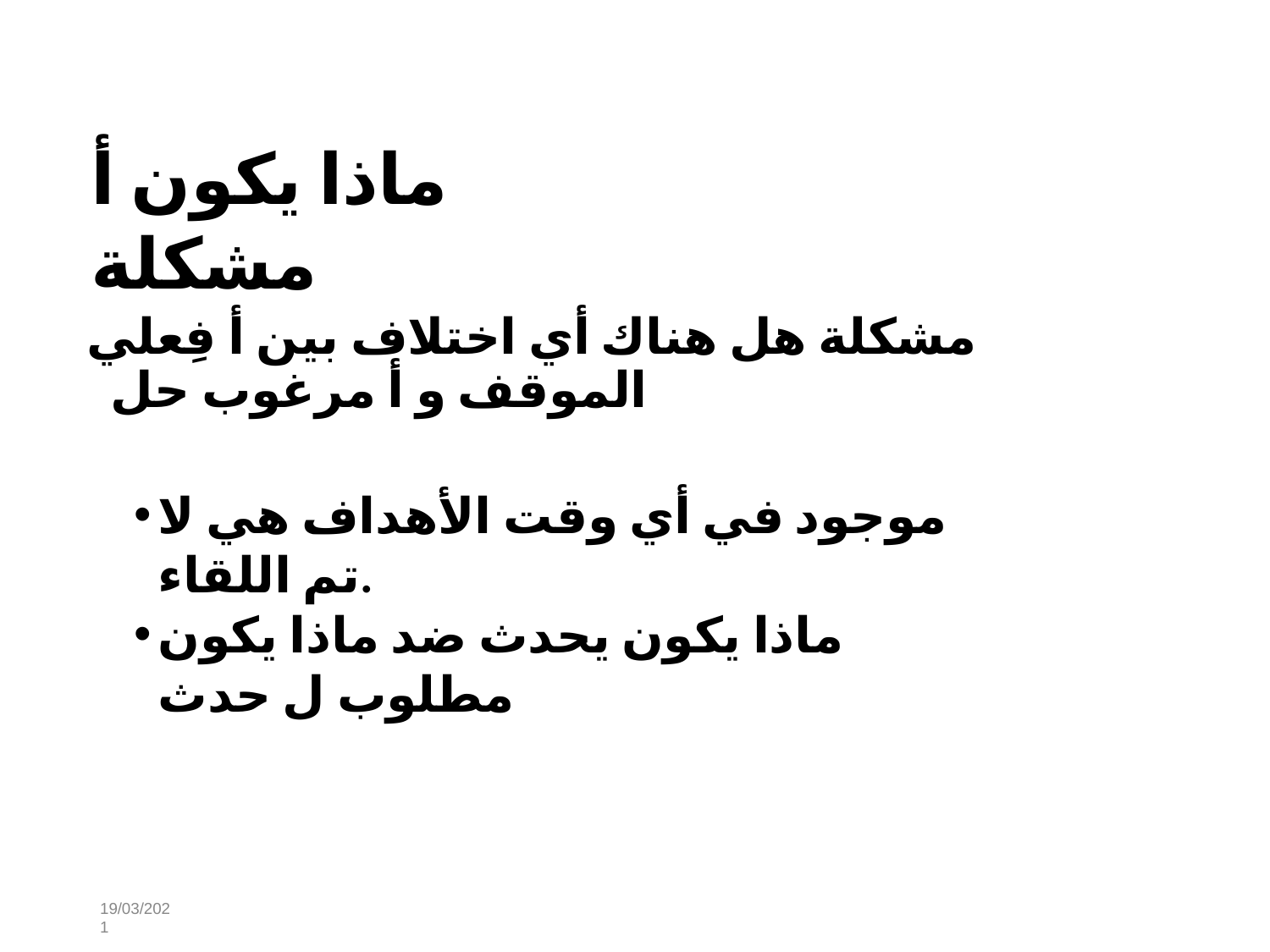

# ماذا يكون أ مشكلة
مشكلة هل هناك أي اختلاف بين أ فِعلي الموقف و أ مرغوب حل

موجود في أي وقت الأهداف هي لا تم اللقاء.
ماذا يكون يحدث ضد ماذا يكون مطلوب ل حدث
19/03/2021